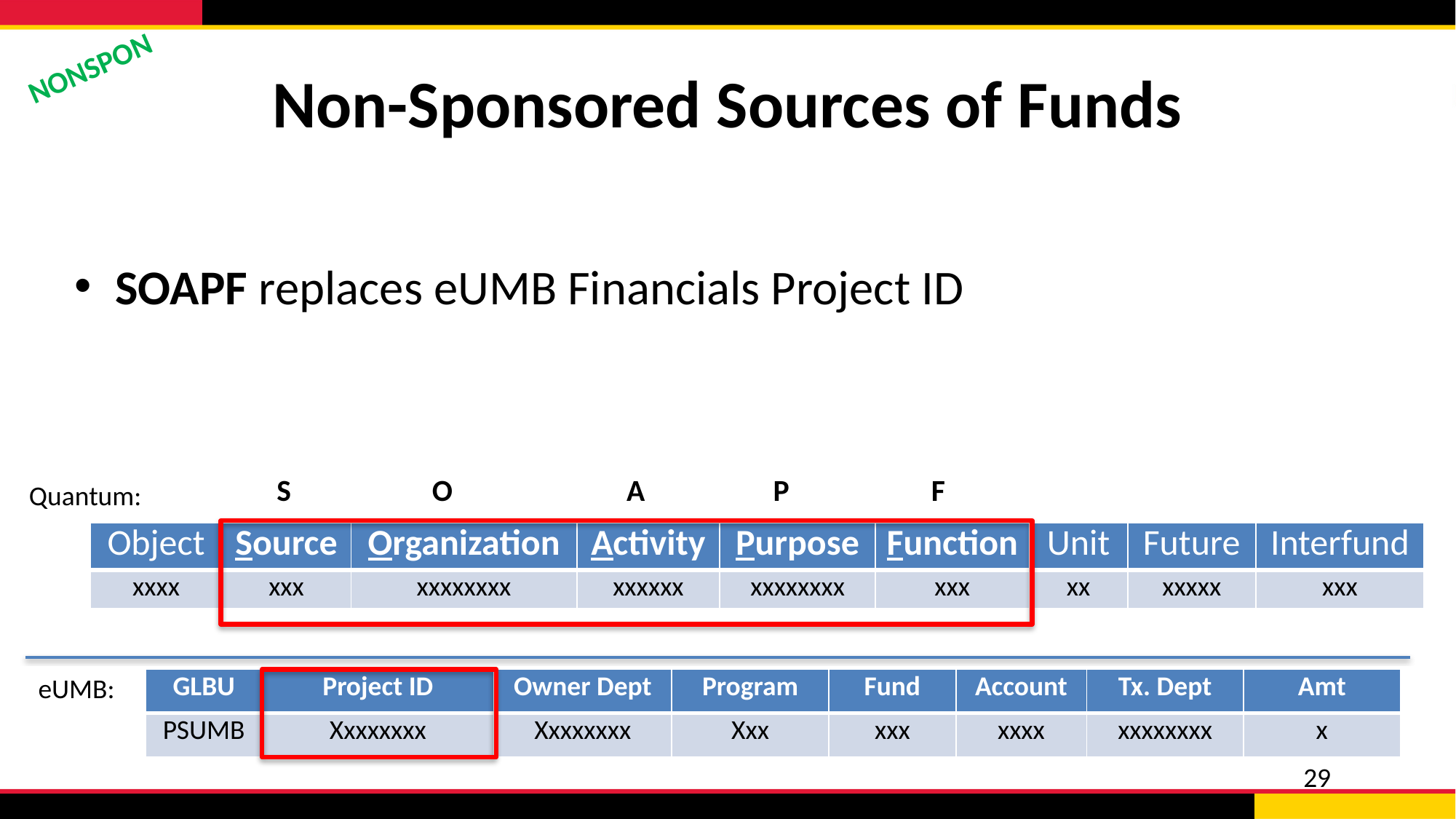

# Non-Sponsored Sources of Funds
NONSPON
SOAPF replaces eUMB Financials Project ID
S
O
A
P
F
Quantum:

| Object | Source | Organization | Activity | Purpose | Function | Unit | Future | Interfund |
| --- | --- | --- | --- | --- | --- | --- | --- | --- |
| xxxx | xxx | xxxxxxxx | xxxxxx | xxxxxxxx | xxx | xx | xxxxx | xxx |
 eUMB:
| GLBU | Project ID | Owner Dept | Program | Fund | Account | Tx. Dept | Amt |
| --- | --- | --- | --- | --- | --- | --- | --- |
| PSUMB | Xxxxxxxx | Xxxxxxxx | Xxx | xxx | xxxx | xxxxxxxx | x |